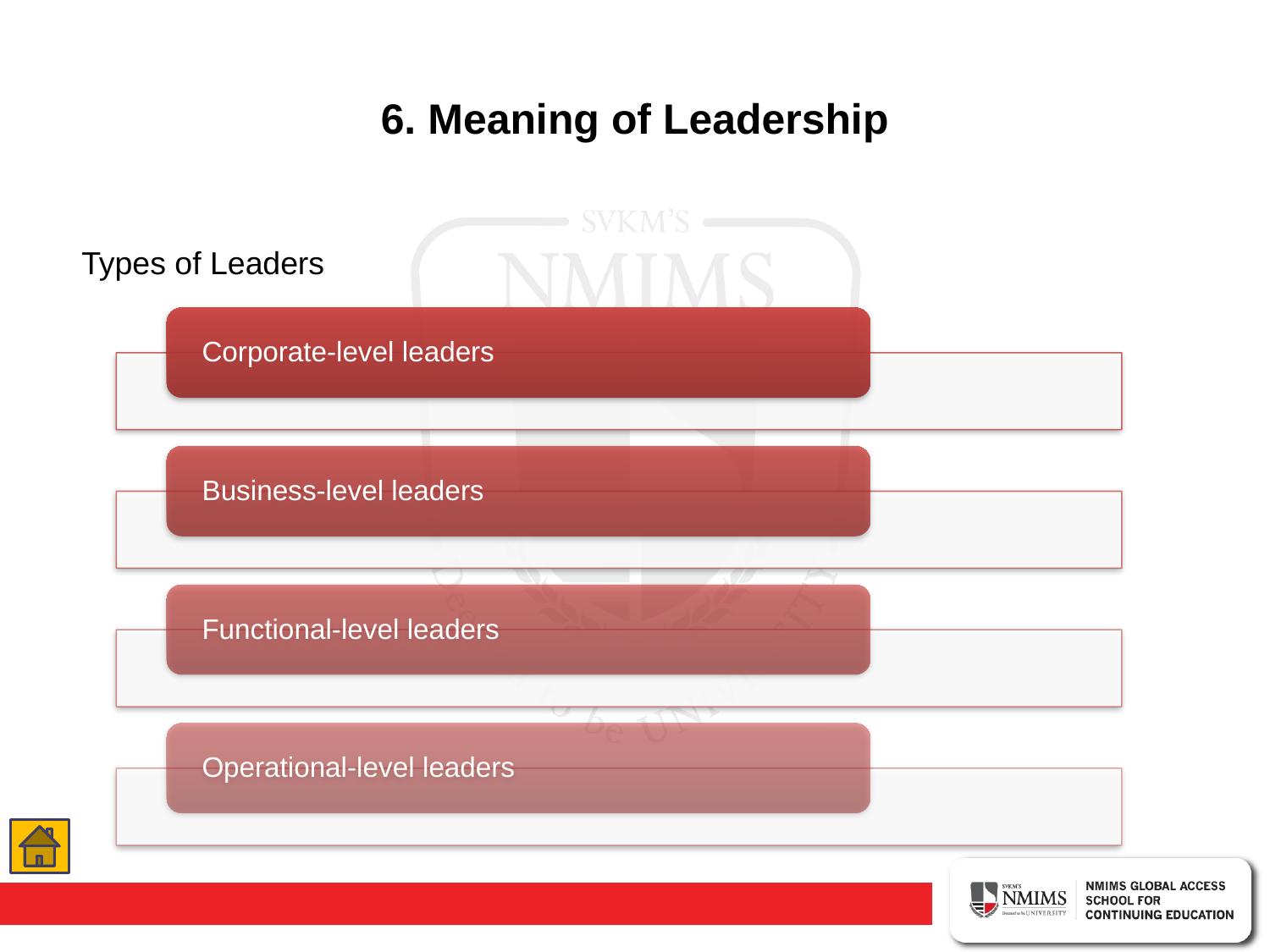

# 6. Meaning of Leadership
Types of Leaders
Corporate-level leaders
Business-level leaders
Functional-level leaders
Operational-level leaders